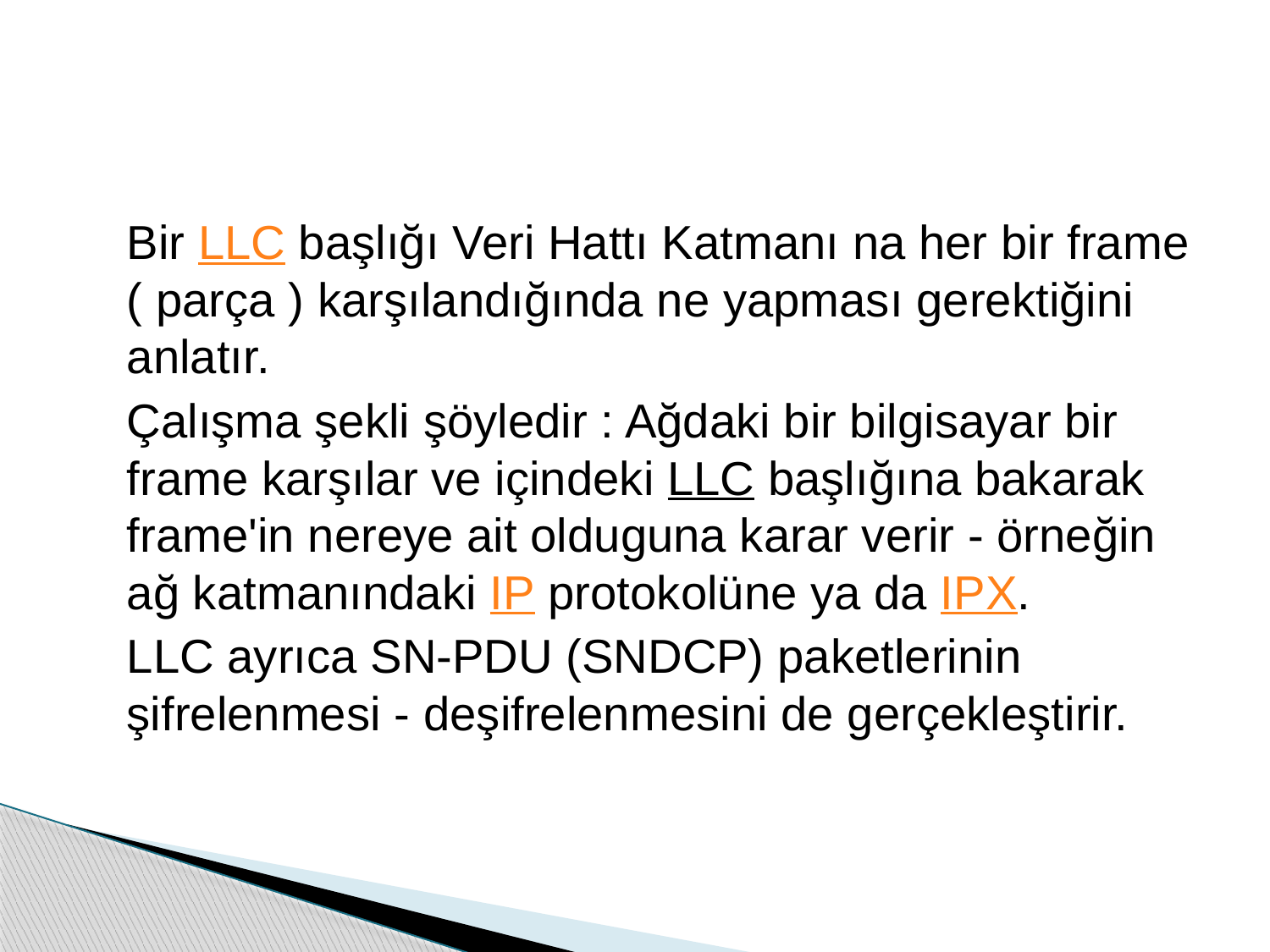

Bir LLC başlığı Veri Hattı Katmanı na her bir frame ( parça ) karşılandığında ne yapması gerektiğini anlatır.
	Çalışma şekli şöyledir : Ağdaki bir bilgisayar bir frame karşılar ve içindeki LLC başlığına bakarak frame'in nereye ait olduguna karar verir - örneğin ağ katmanındaki IP protokolüne ya da IPX.
	LLC ayrıca SN-PDU (SNDCP) paketlerinin şifrelenmesi - deşifrelenmesini de gerçekleştirir.